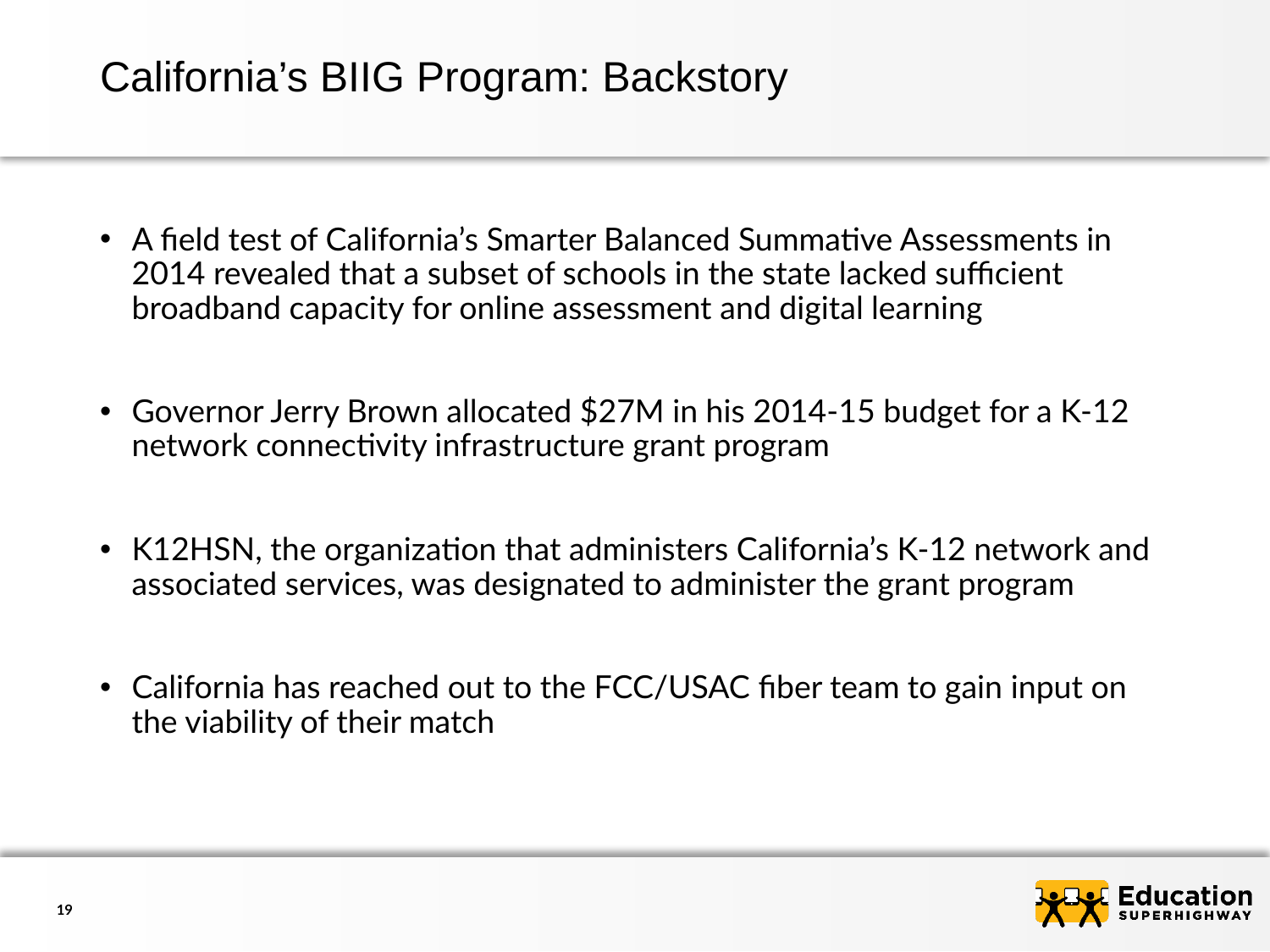

# California’s BIIG Program: Backstory
A field test of California’s Smarter Balanced Summative Assessments in 2014 revealed that a subset of schools in the state lacked sufficient broadband capacity for online assessment and digital learning

Governor Jerry Brown allocated $27M in his 2014-15 budget for a K-12 network connectivity infrastructure grant program

K12HSN, the organization that administers California’s K-12 network and associated services, was designated to administer the grant program

California has reached out to the FCC/USAC fiber team to gain input on the viability of their match
19